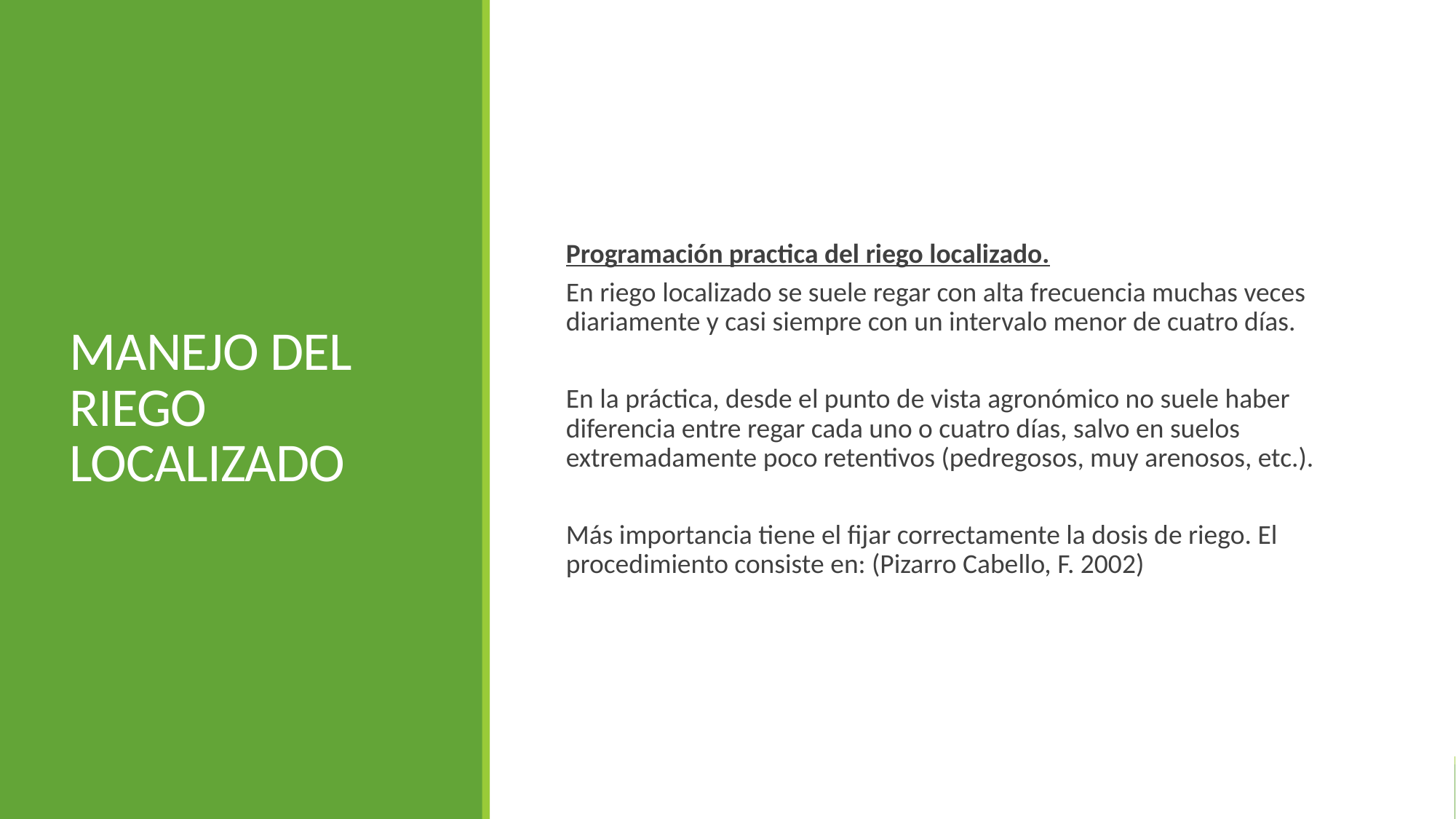

MANEJO DEL RIEGO LOCALIZADO
Programación practica del riego localizado.
En riego localizado se suele regar con alta frecuencia muchas veces diariamente y casi siempre con un intervalo menor de cuatro días.

En la práctica, desde el punto de vista agronómico no suele haber diferencia entre regar cada uno o cuatro días, salvo en suelos extremadamente poco retentivos (pedregosos, muy arenosos, etc.).

Más importancia tiene el fijar correctamente la dosis de riego. El procedimiento consiste en: (Pizarro Cabello, F. 2002)